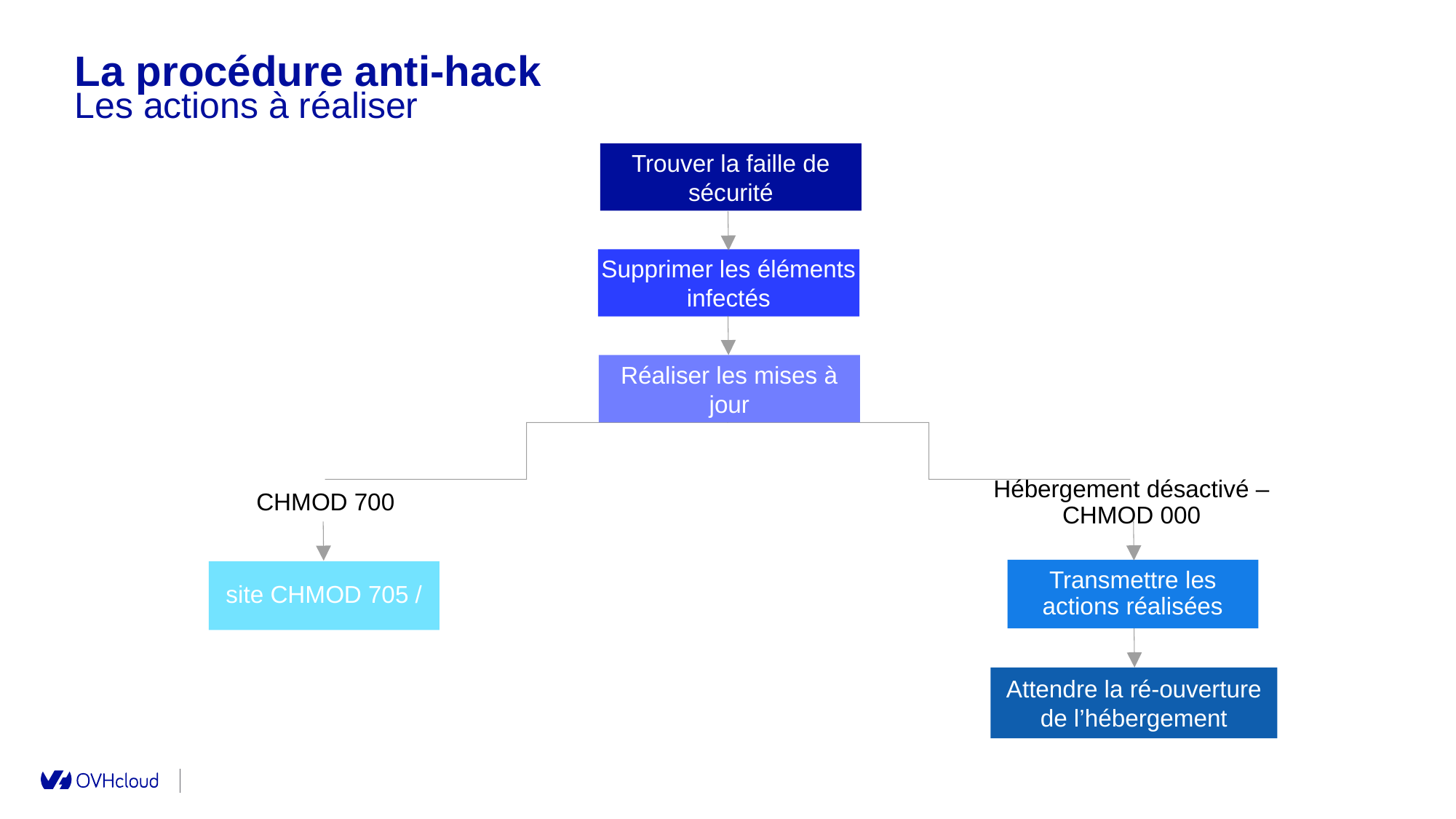

La procédure anti-hack
Les actions à réaliser
Trouver la faille de sécurité
Supprimer les éléments infectés
Réaliser les mises à jour
Hébergement désactivé – CHMOD 000
CHMOD 700
Transmettre les actions réalisées
site CHMOD 705 /
Attendre la ré-ouverture de l’hébergement